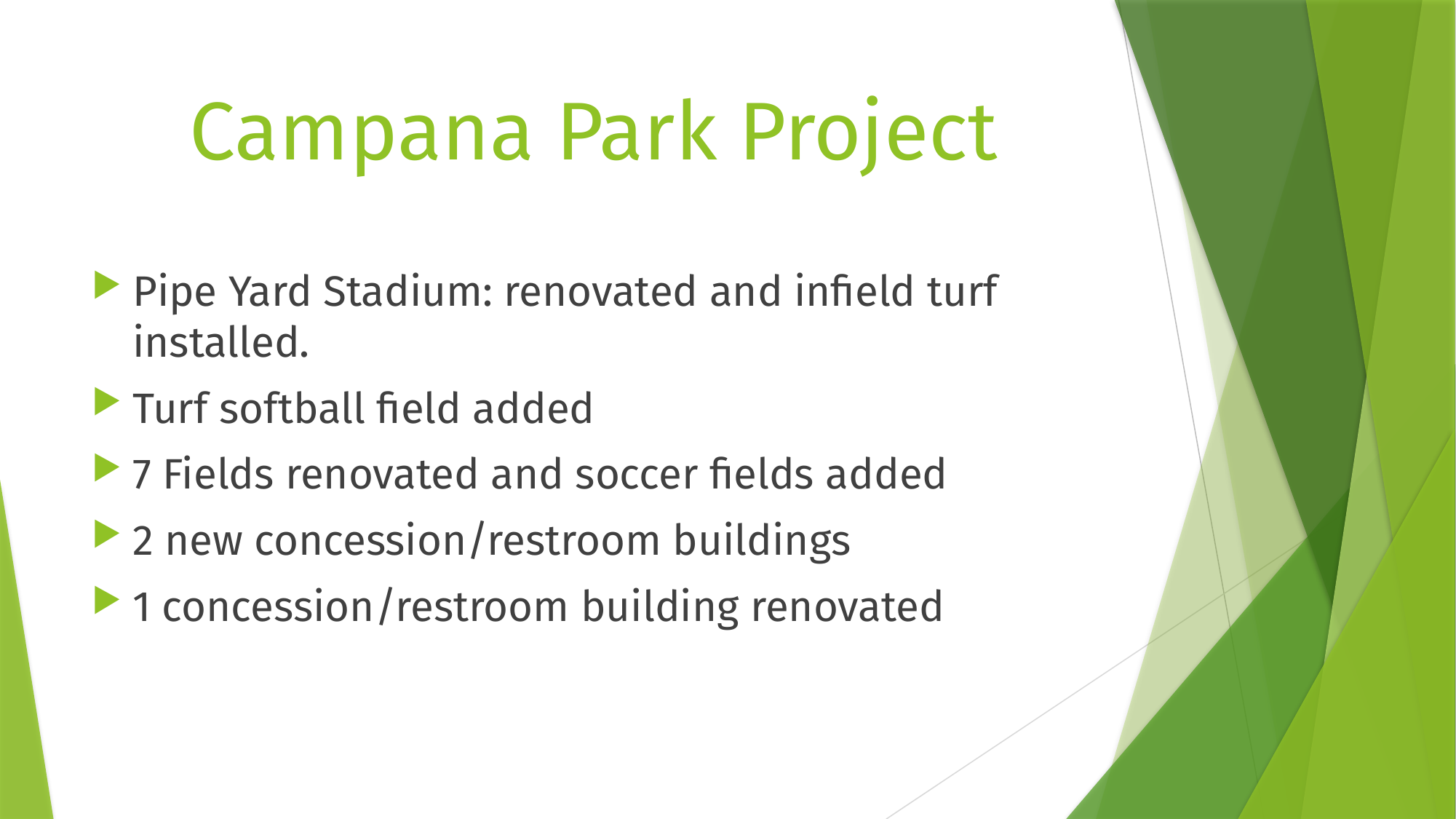

# Campana Park Project
Pipe Yard Stadium: renovated and infield turf installed.
Turf softball field added
7 Fields renovated and soccer fields added
2 new concession/restroom buildings
1 concession/restroom building renovated